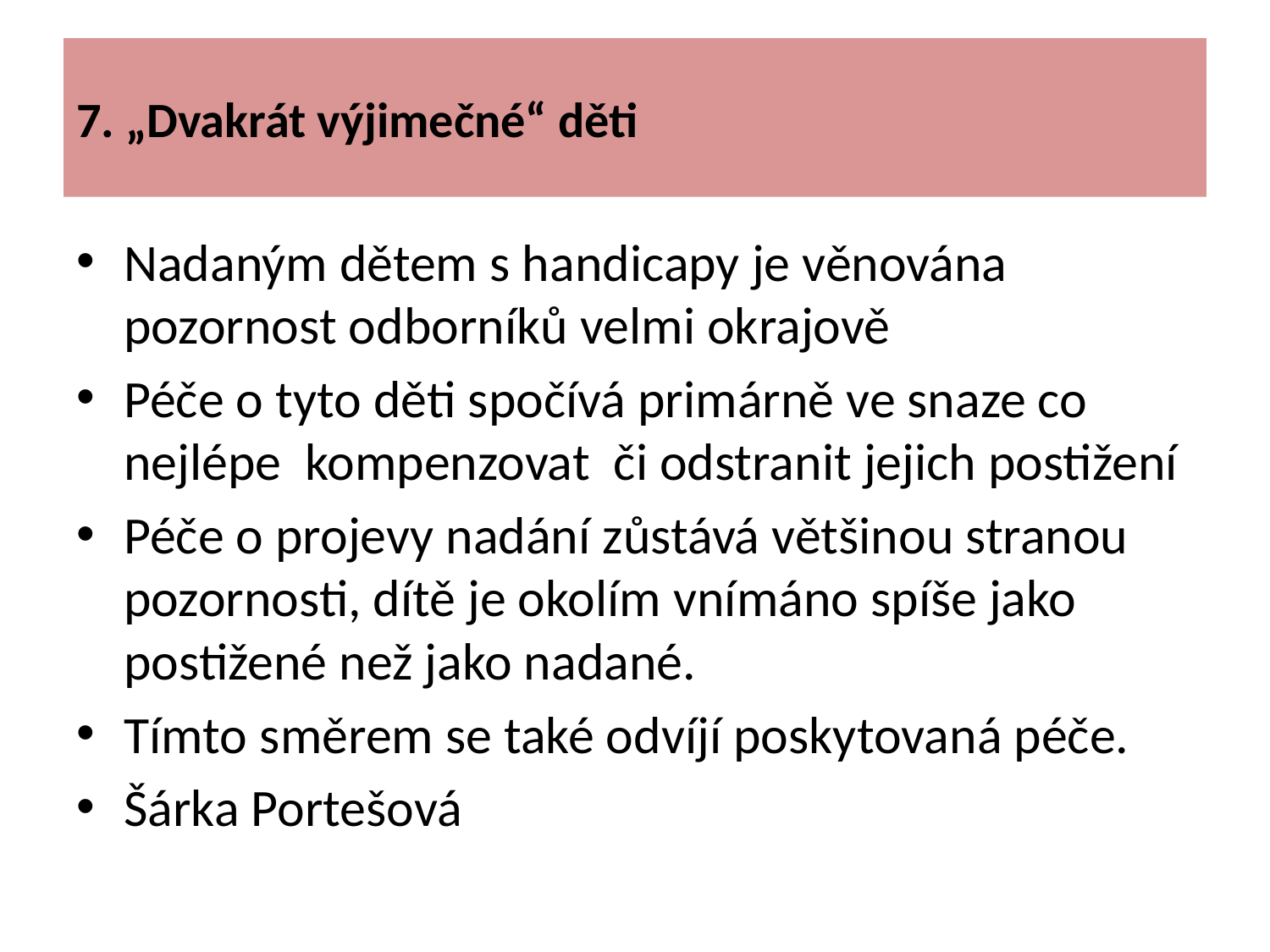

# 7. „Dvakrát výjimečné“ děti
Nadaným dětem s handicapy je věnována pozornost odborníků velmi okrajově
Péče o tyto děti spočívá primárně ve snaze co nejlépe  kompenzovat  či odstranit jejich postižení
Péče o projevy nadání zůstává většinou stranou pozornosti, dítě je okolím vnímáno spíše jako postižené než jako nadané.
Tímto směrem se také odvíjí poskytovaná péče.
Šárka Portešová